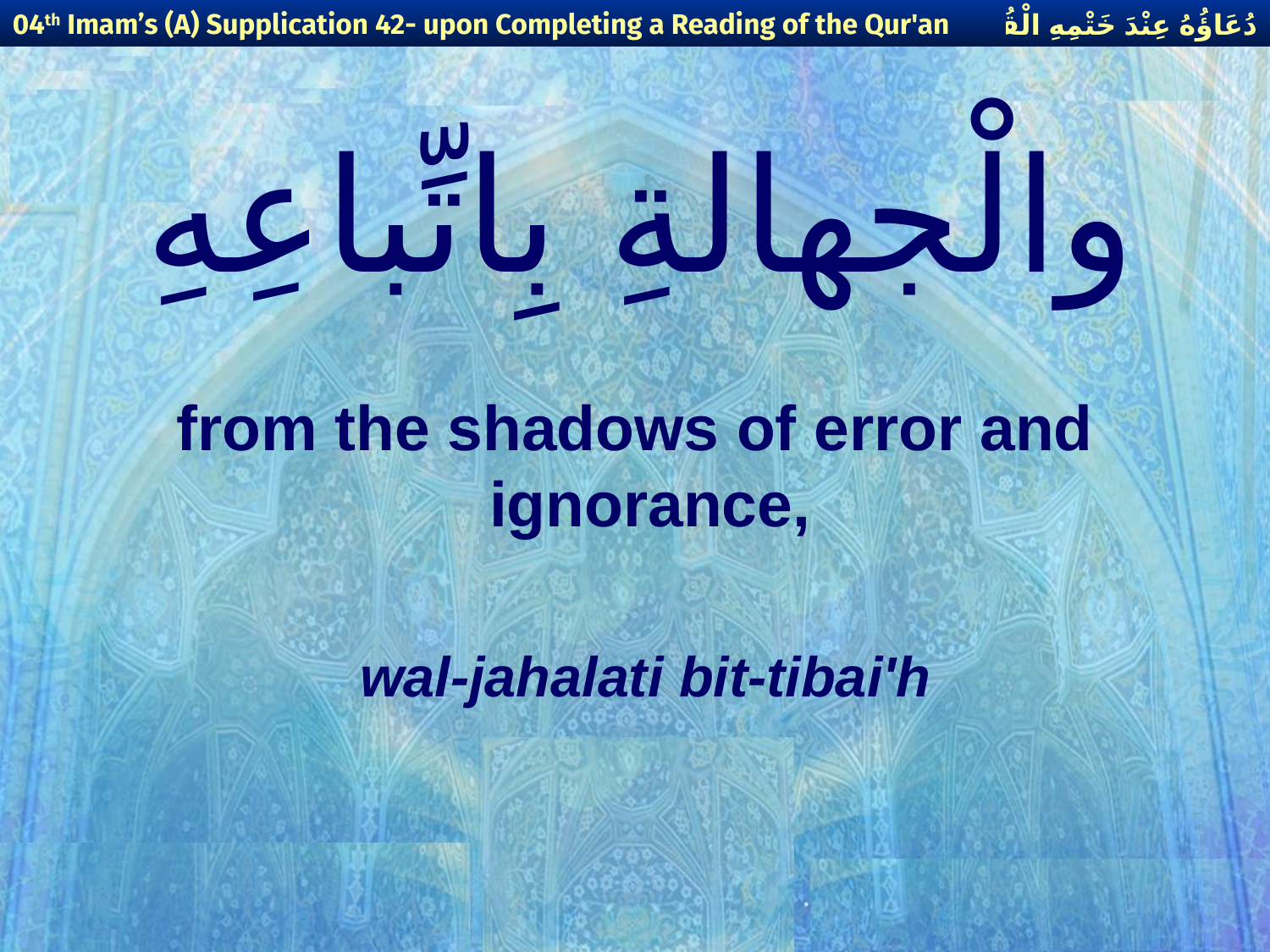

دُعَاؤُهُ عِنْدَ خَتْمِهِ الْقُرْآنَ
04th Imam’s (A) Supplication 42- upon Completing a Reading of the Qur'an
# والْجهالةِ بِاتِّباعِهِ
from the shadows of error and ignorance,
wal-jahalati bit-tibai'h